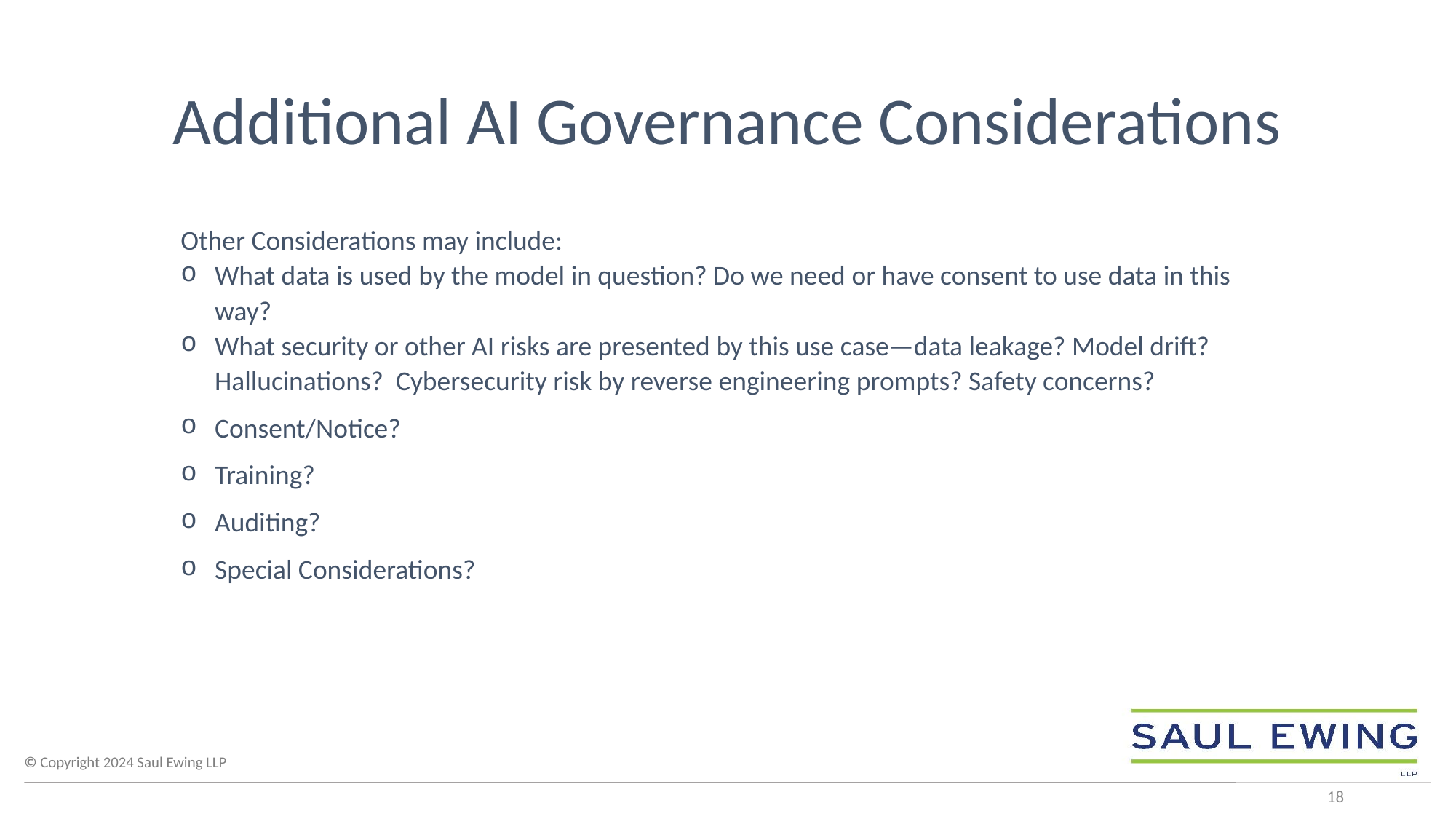

# Additional AI Governance Considerations
Other Considerations may include:
What data is used by the model in question? Do we need or have consent to use data in this way?
What security or other AI risks are presented by this use case—data leakage? Model drift? Hallucinations?  Cybersecurity risk by reverse engineering prompts? Safety concerns?
Consent/Notice?
Training?
Auditing?
Special Considerations?
18